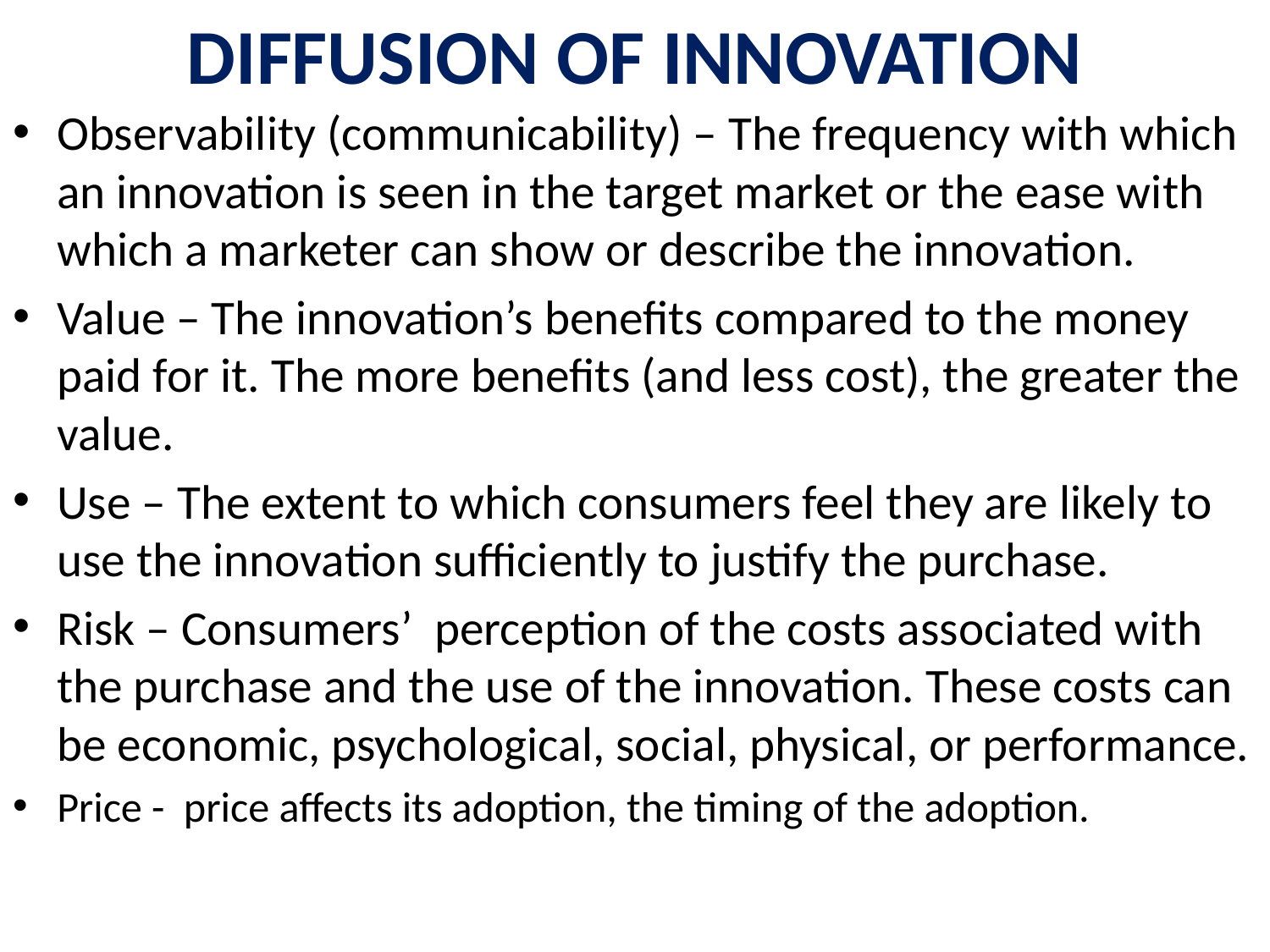

# DIFFUSION OF INNOVATION
Observability (communicability) – The frequency with which an innovation is seen in the target market or the ease with which a marketer can show or describe the innovation.
Value – The innovation’s benefits compared to the money paid for it. The more benefits (and less cost), the greater the value.
Use – The extent to which consumers feel they are likely to use the innovation sufficiently to justify the purchase.
Risk – Consumers’  perception of the costs associated with the purchase and the use of the innovation. These costs can be economic, psychological, social, physical, or performance.
Price -  price affects its adoption, the timing of the adoption.